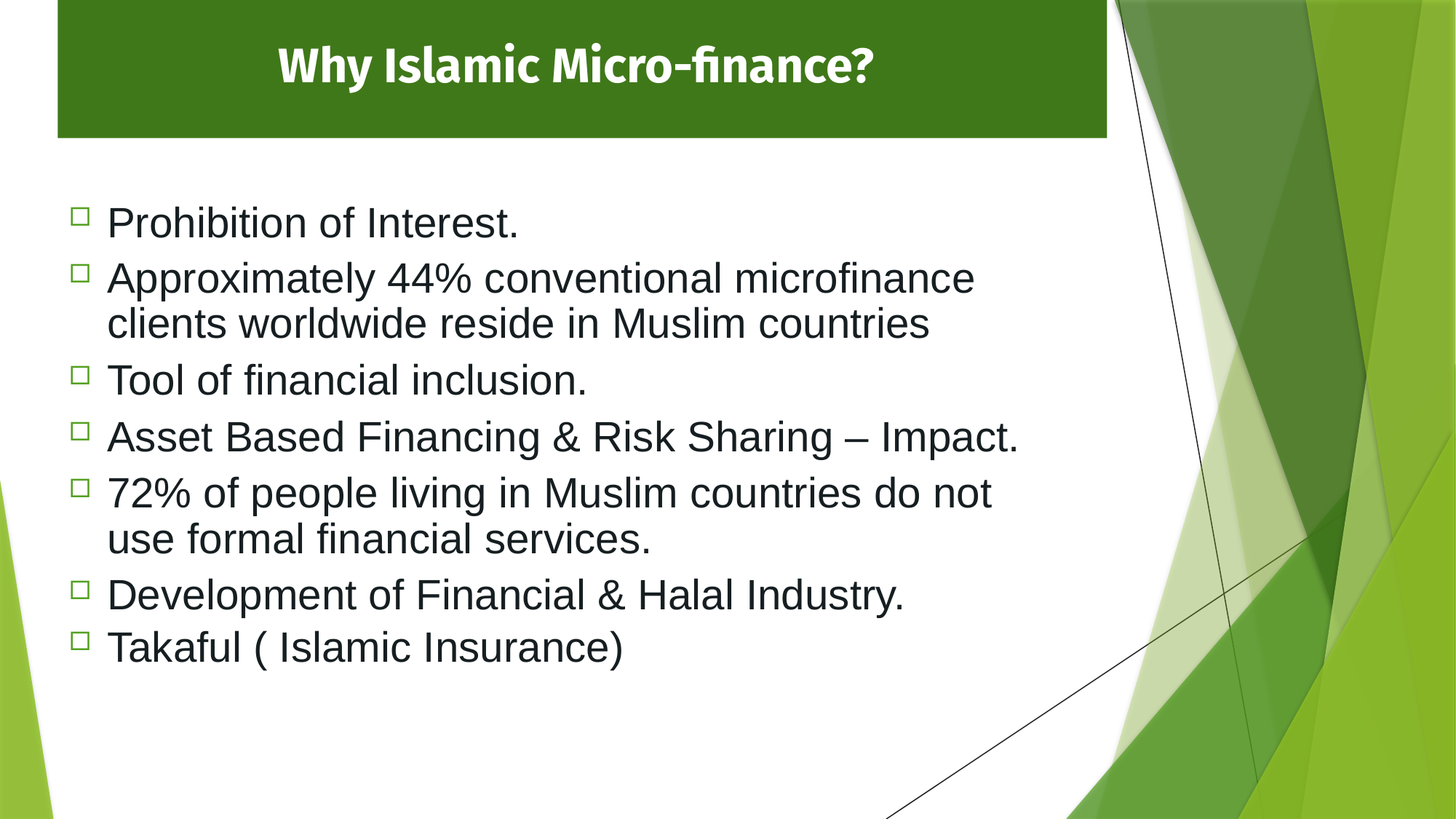

# Why Islamic Micro-finance?

Prohibition of Interest.
Approximately 44% conventional microfinance clients worldwide reside in Muslim countries
Tool of financial inclusion.
Asset Based Financing & Risk Sharing – Impact.
72% of people living in Muslim countries do not use formal financial services.
Development of Financial & Halal Industry.
Takaful ( Islamic Insurance)